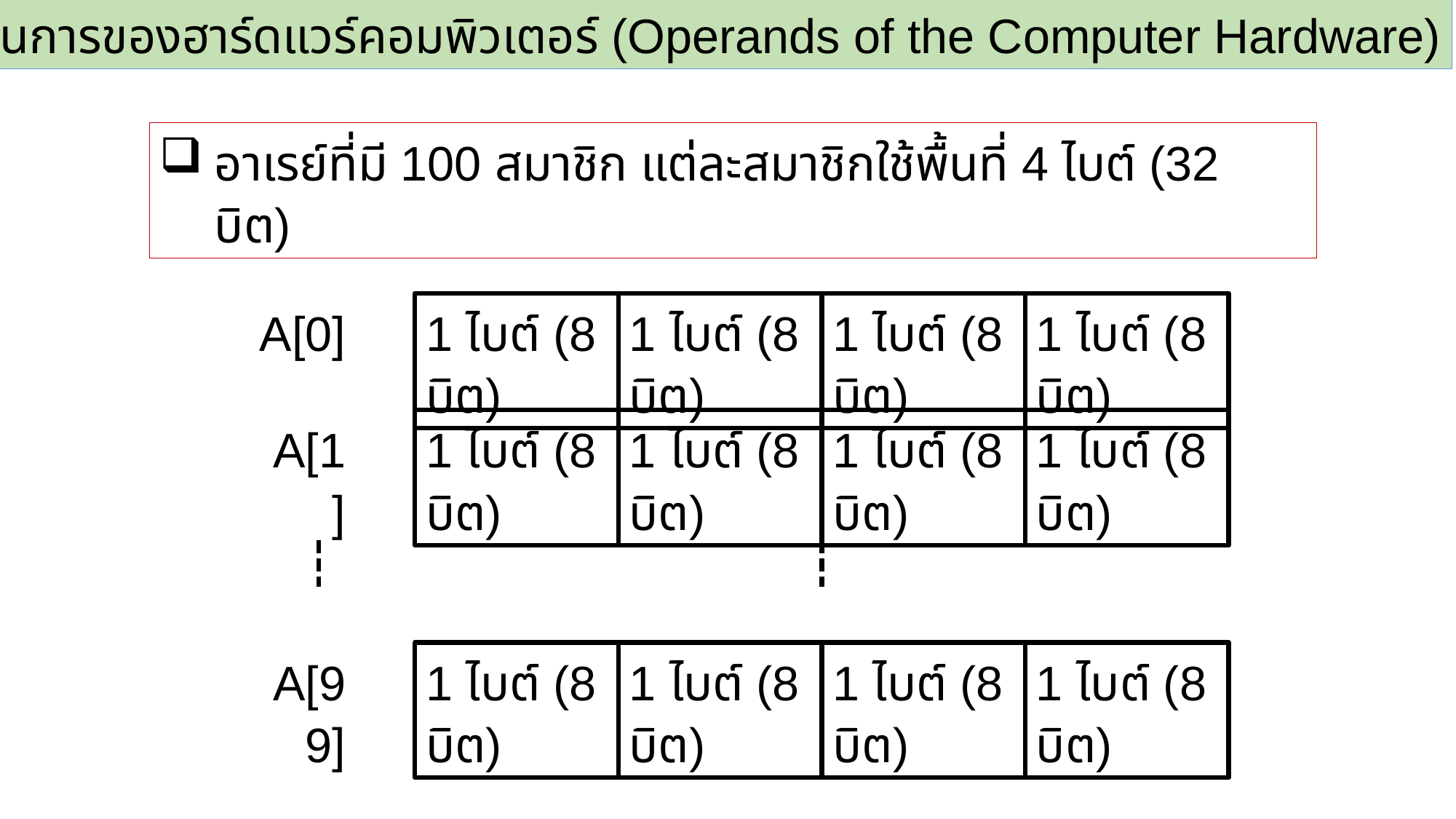

2.3  ตัวถูกดำเนินการของฮาร์ดแวร์คอมพิวเตอร์ (Operands of the Computer Hardware)
อาเรย์ที่มี 100 สมาชิก แต่ละสมาชิกใช้พื้นที่ 4 ไบต์ (32 บิต)
A[0]
A[1]
A[99]
1 ไบต์ (8 บิต)
1 ไบต์ (8 บิต)
1 ไบต์ (8 บิต)
1 ไบต์ (8 บิต)
1 ไบต์ (8 บิต)
1 ไบต์ (8 บิต)
1 ไบต์ (8 บิต)
1 ไบต์ (8 บิต)
1 ไบต์ (8 บิต)
1 ไบต์ (8 บิต)
1 ไบต์ (8 บิต)
1 ไบต์ (8 บิต)